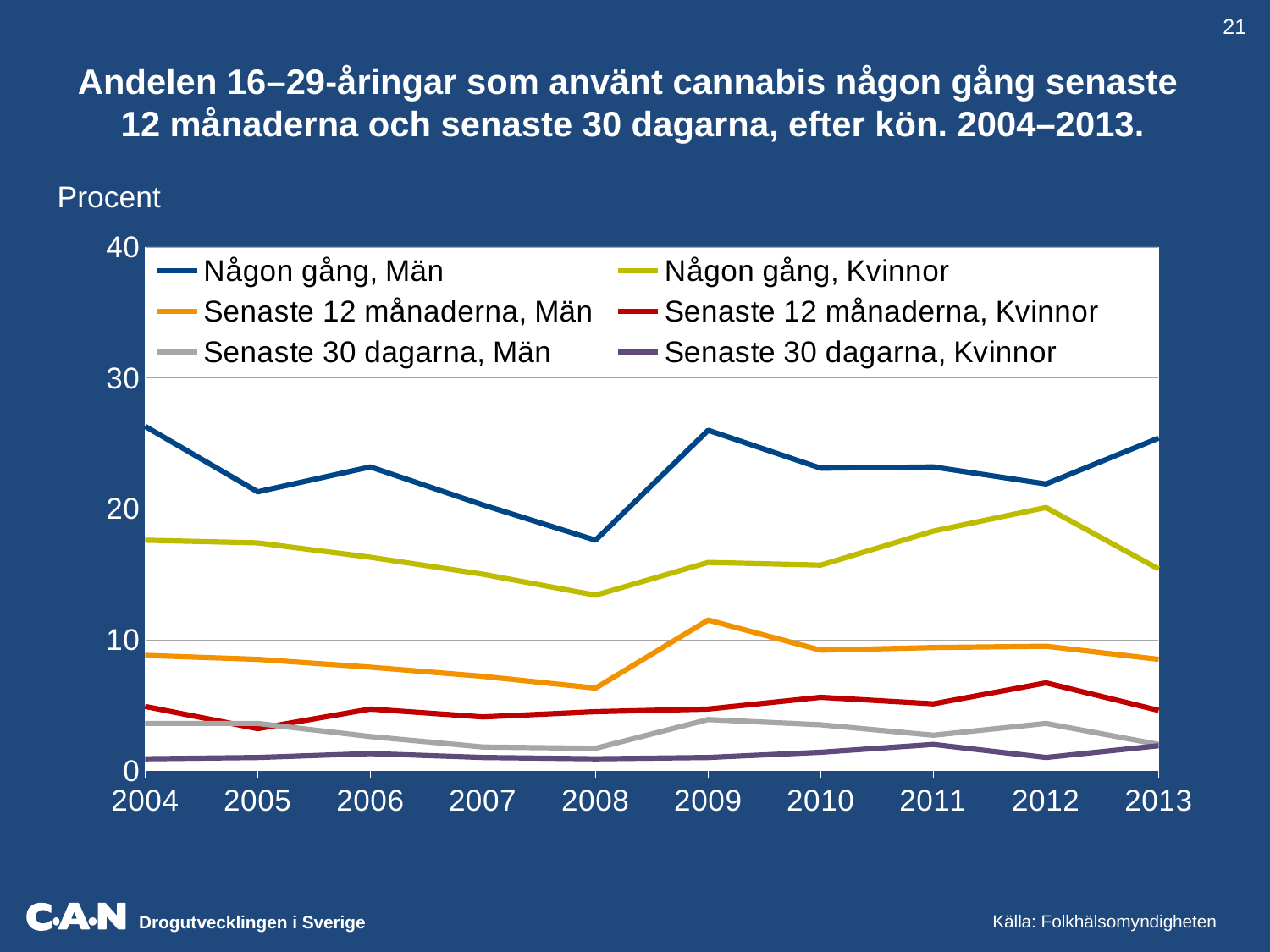

21
Andelen 16–29-åringar som använt cannabis någon gång senaste
12 månaderna och senaste 30 dagarna, efter kön. 2004–2013.
Procent

### Chart

| Category | Någon gång, Män | Någon gång, Kvinnor | Senaste 12 månaderna, Män | Senaste 12 månaderna, Kvinnor | Senaste 30 dagarna, Män | Senaste 30 dagarna, Kvinnor |
|---|---|---|---|---|---|---|
| 2004 | 26.3 | 17.6 | 8.8 | 4.9 | 3.6 | 0.9 |
| 2005 | 21.3 | 17.4 | 8.5 | 3.2 | 3.6 | 1.0 |
| 2006 | 23.2 | 16.3 | 7.9 | 4.7 | 2.6 | 1.3 |
| 2007 | 20.3 | 15.0 | 7.2 | 4.1 | 1.8 | 1.0 |
| 2008 | 17.6 | 13.4 | 6.3 | 4.5 | 1.7 | 0.9 |
| 2009 | 26.0 | 15.9 | 11.5 | 4.7 | 3.9 | 1.0 |
| 2010 | 23.1 | 15.7 | 9.2 | 5.6 | 3.5 | 1.4 |
| 2011 | 23.2 | 18.3 | 9.4 | 5.1 | 2.7 | 2.0 |
| 2012 | 21.9 | 20.1 | 9.5 | 6.7 | 3.6 | 1.0 |
| 2013 | 25.4 | 15.4 | 8.5 | 4.6 | 2.0 | 1.9 |
Källa: Folkhälsomyndigheten